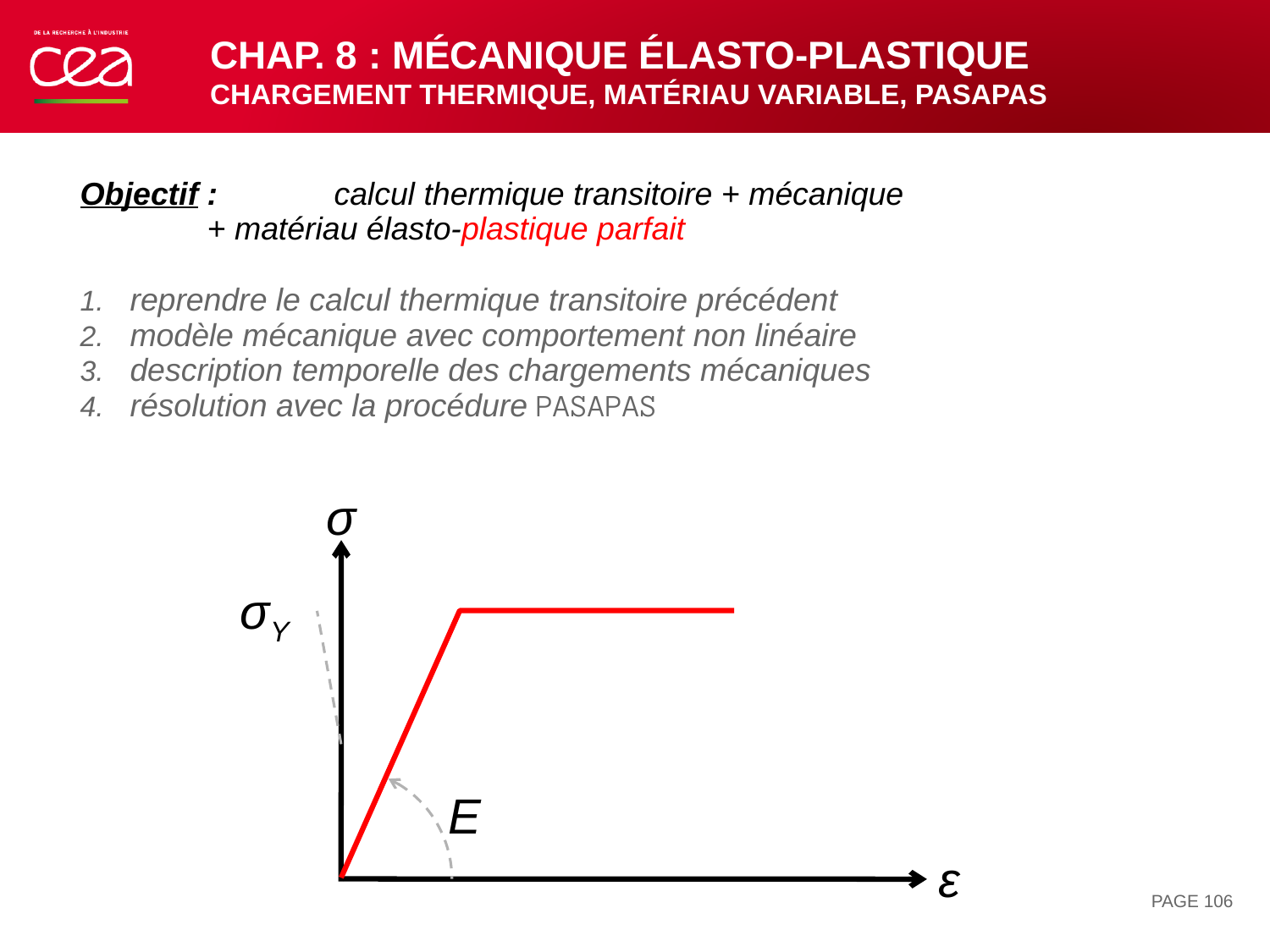

# Chap. 8 : mécanique élasto-plastique CHARGEMENT thermique, matériau variable, PASAPAS
Objectif :	calcul thermique transitoire + mécanique
	+ matériau élasto-plastique parfait

reprendre le calcul thermique transitoire précédent
modèle mécanique avec comportement non linéaire
description temporelle des chargements mécaniques
résolution avec la procédure PASAPAS
σ
σY

E
ε
PAGE 106